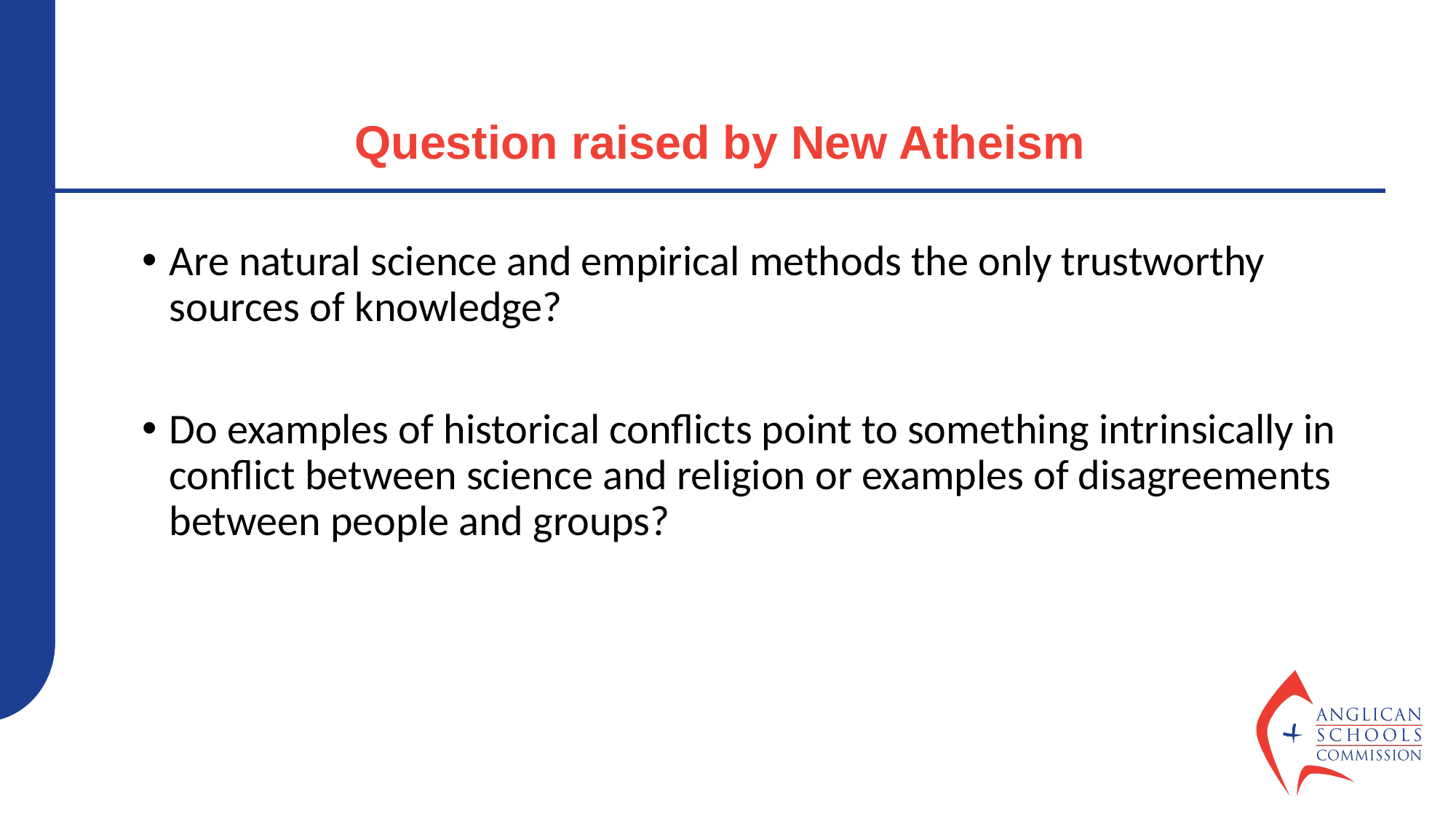

# Question raised by New Atheism
Are natural science and empirical methods the only trustworthy sources of knowledge?

Do examples of historical conflicts point to something intrinsically in conflict between science and religion or examples of disagreements between people and groups?